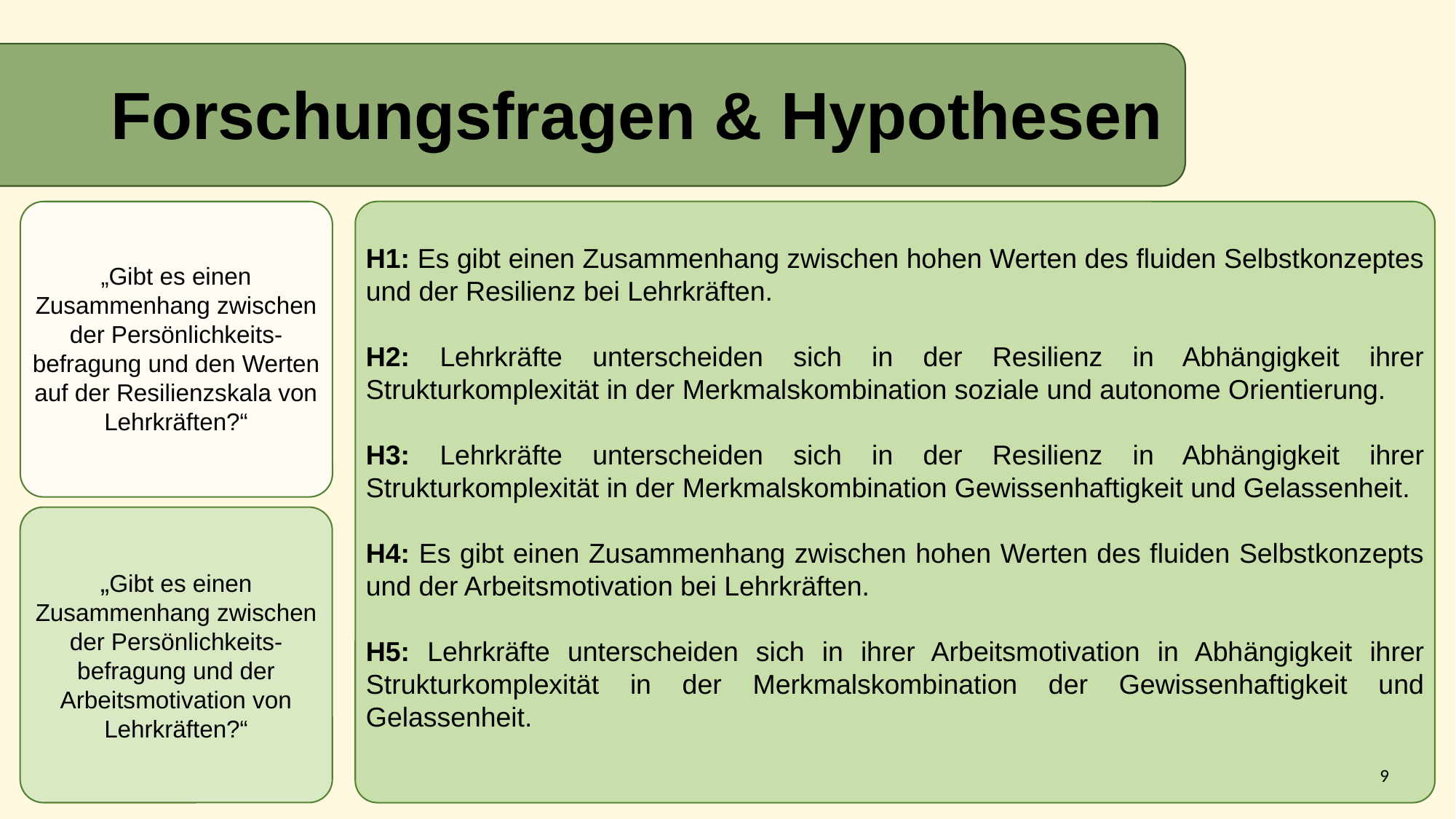

# Forschungsfragen & Hypothesen

H1: Es gibt einen Zusammenhang zwischen hohen Werten des fluiden Selbstkonzeptes und der Resilienz bei Lehrkräften.

H2: Lehrkräfte unterscheiden sich in der Resilienz in Abhängigkeit ihrer Strukturkomplexität in der Merkmalskombination soziale und autonome Orientierung.

H3: Lehrkräfte unterscheiden sich in der Resilienz in Abhängigkeit ihrer Strukturkomplexität in der Merkmalskombination Gewissenhaftigkeit und Gelassenheit.

H4: Es gibt einen Zusammenhang zwischen hohen Werten des fluiden Selbstkonzepts und der Arbeitsmotivation bei Lehrkräften.

H5: Lehrkräfte unterscheiden sich in ihrer Arbeitsmotivation in Abhängigkeit ihrer Strukturkomplexität in der Merkmalskombination der Gewissenhaftigkeit und Gelassenheit.

„Gibt es einen Zusammenhang zwischen der Persönlichkeits-befragung und den Werten auf der Resilienzskala von Lehrkräften?“

„Gibt es einen Zusammenhang zwischen der Persönlichkeits-befragung und der Arbeitsmotivation von Lehrkräften?“
9